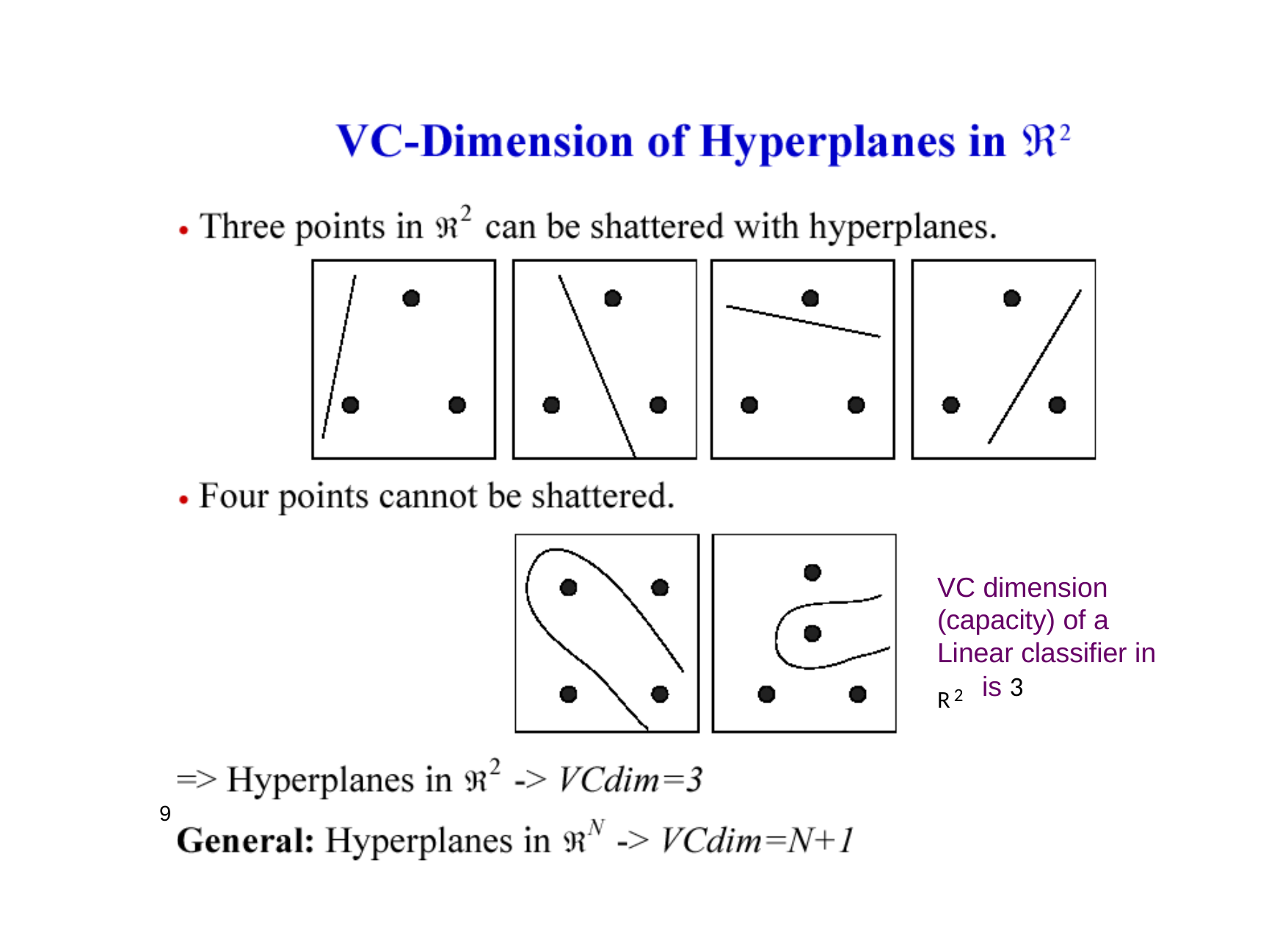

VC dimension  (capacity) of a  Linear classifier in
R2
is 3
9